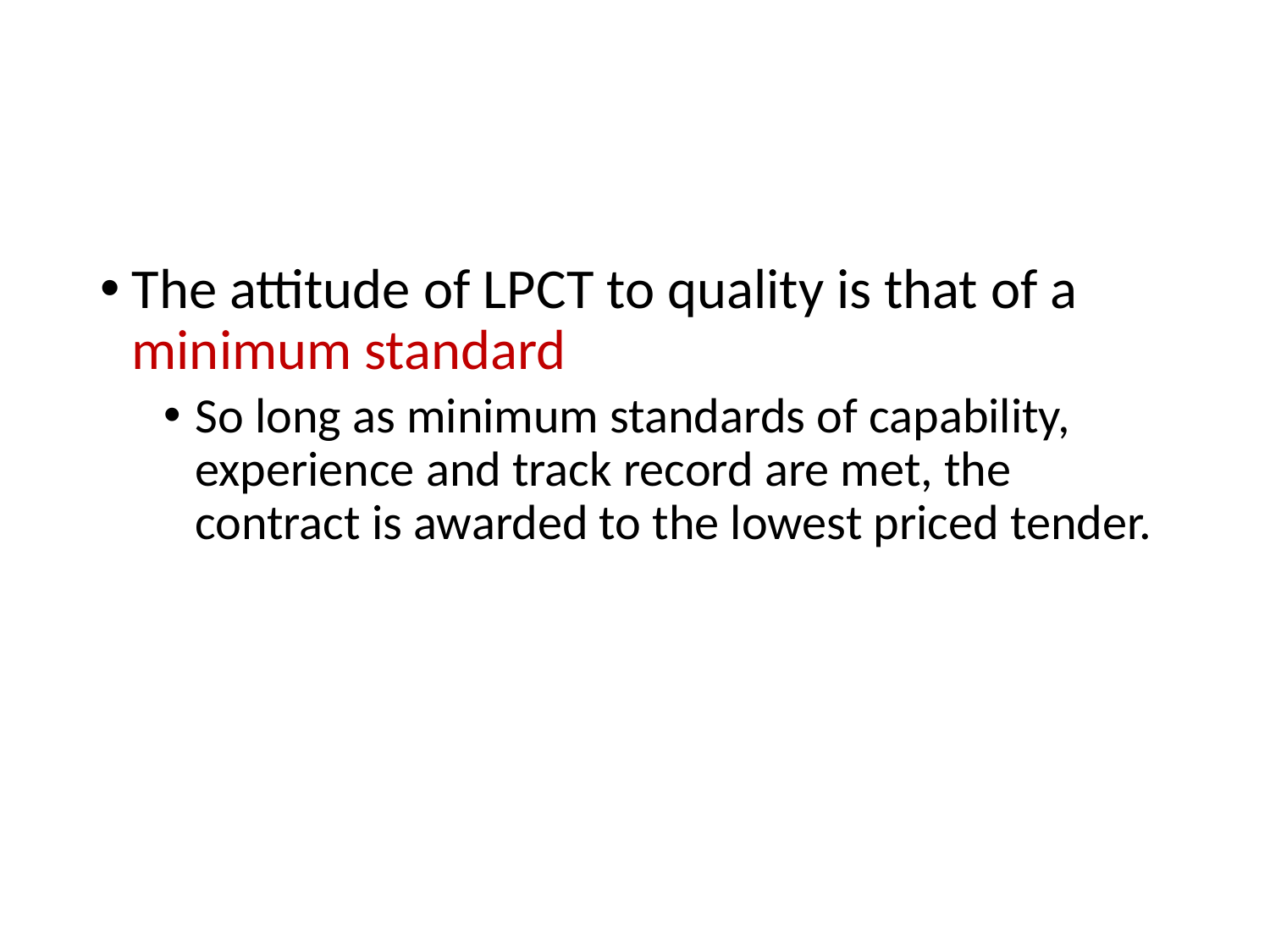

#
The attitude of LPCT to quality is that of a minimum standard
So long as minimum standards of capability, experience and track record are met, the contract is awarded to the lowest priced tender.